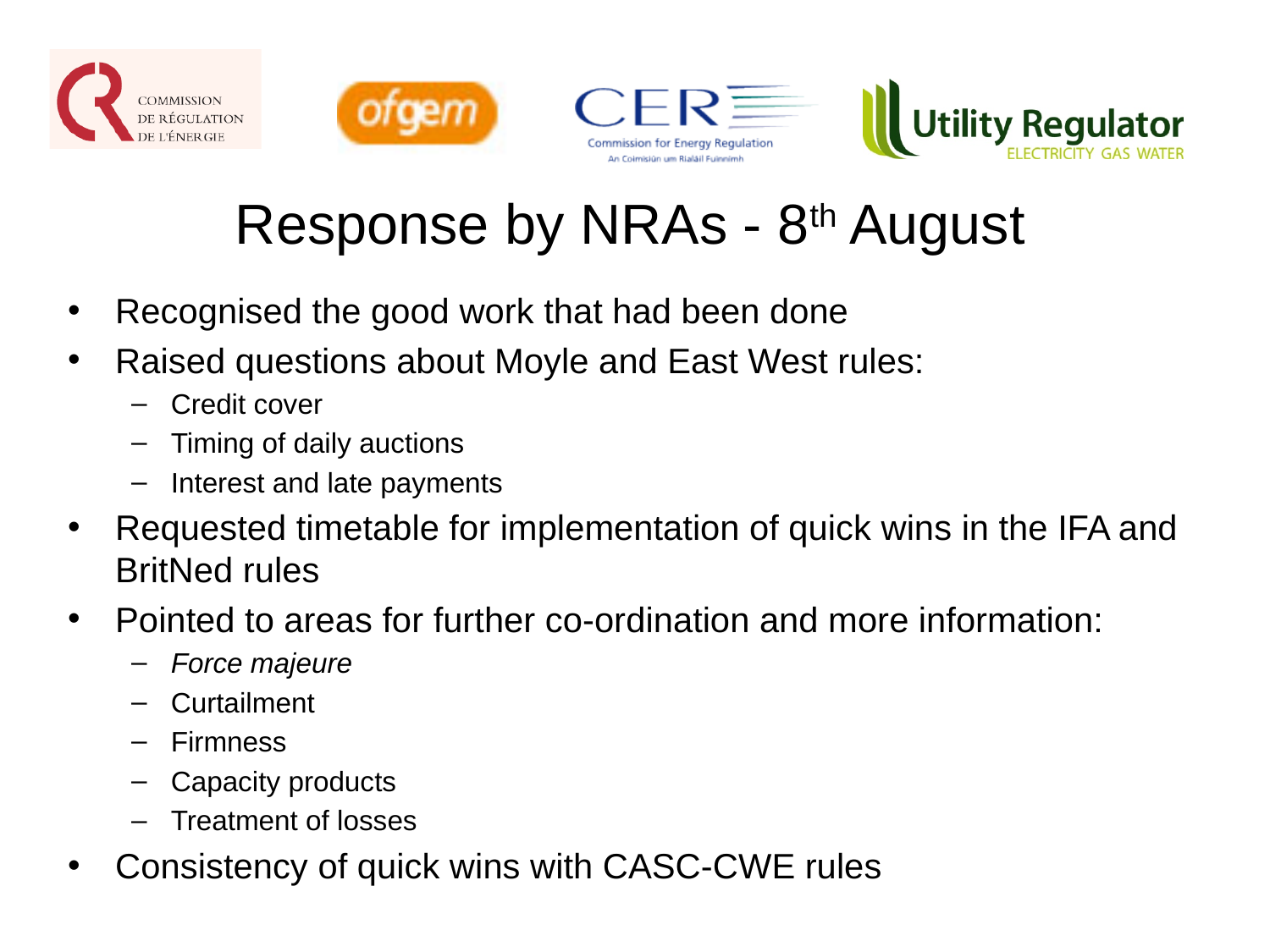

#
Response by NRAs - 8th August
Recognised the good work that had been done
Raised questions about Moyle and East West rules:
Credit cover
Timing of daily auctions
Interest and late payments
Requested timetable for implementation of quick wins in the IFA and BritNed rules
Pointed to areas for further co-ordination and more information:
Force majeure
Curtailment
Firmness
Capacity products
Treatment of losses
Consistency of quick wins with CASC-CWE rules